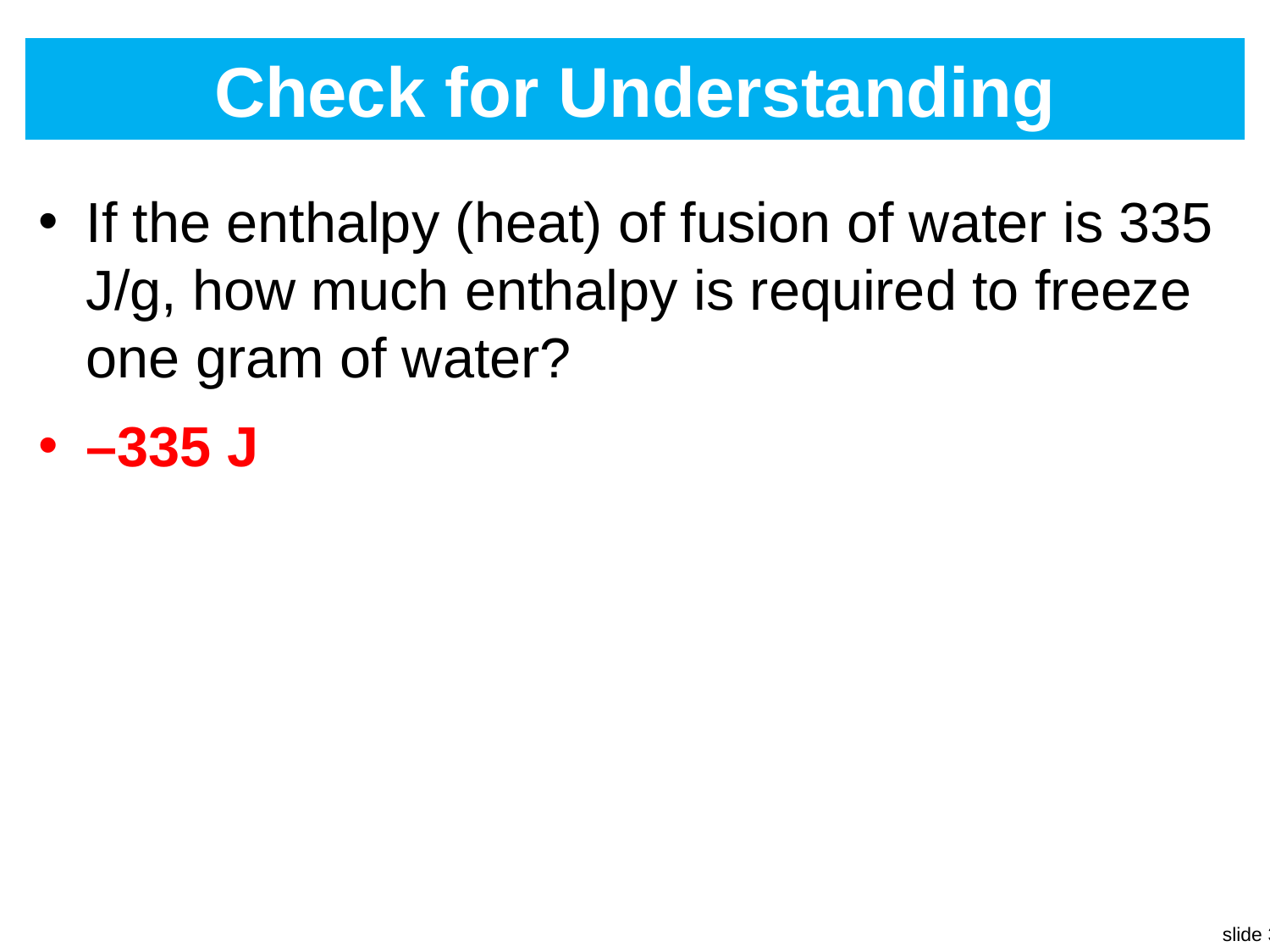

# Check for Understanding
If the enthalpy (heat) of fusion of water is 335 J/g, how much enthalpy is required to freeze one gram of water?
–335 J